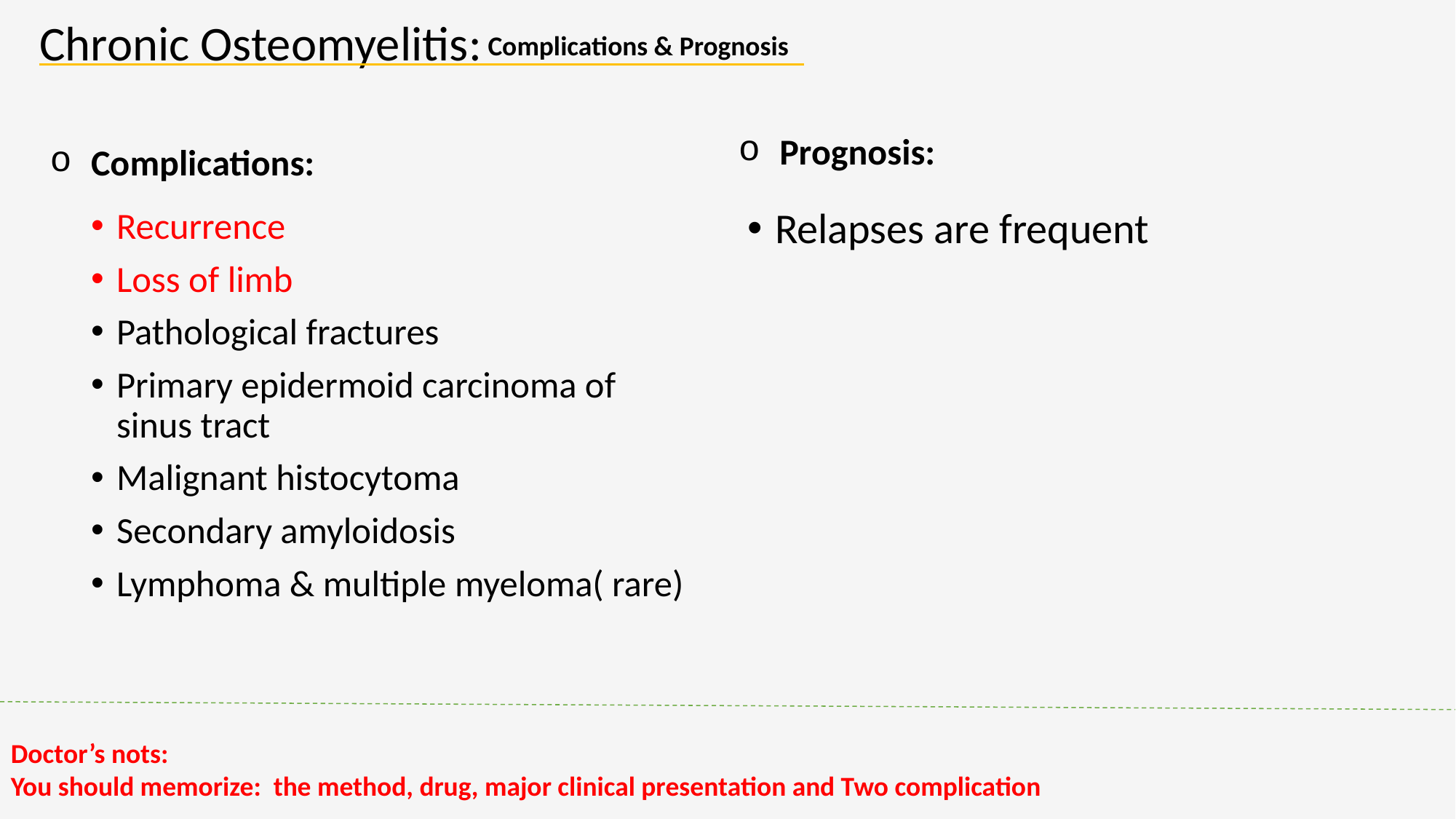

Chronic Osteomyelitis:
Complications & Prognosis
Prognosis:
Complications:

Recurrence
Loss of limb
Pathological fractures
Primary epidermoid carcinoma of sinus tract
Malignant histocytoma
Secondary amyloidosis
Lymphoma & multiple myeloma( rare)
Relapses are frequent
Doctor’s nots:
You should memorize:  the method, drug, major clinical presentation and Two complication